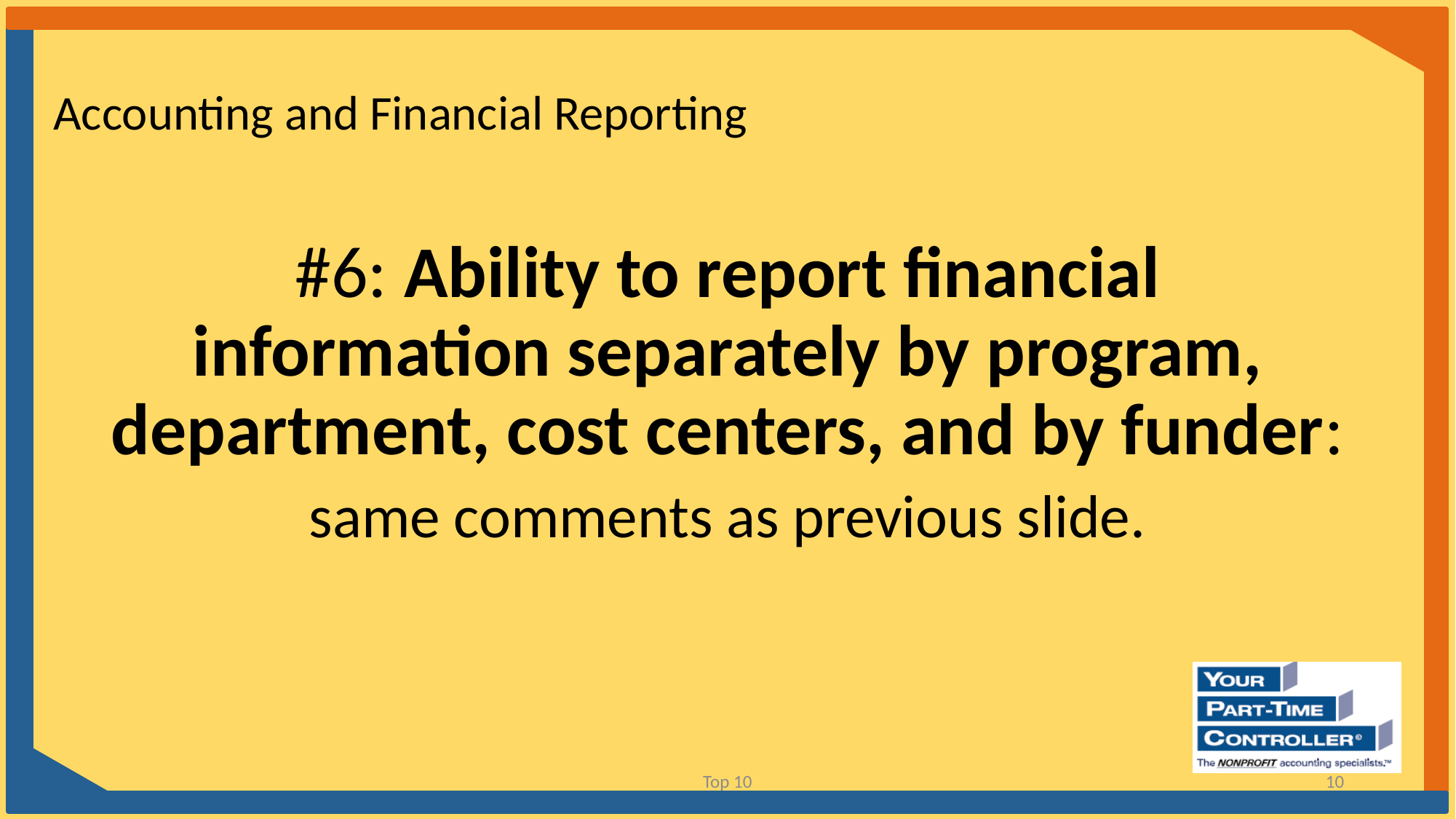

Accounting and Financial Reporting
#6: Ability to report financial information separately by program, department, cost centers, and by funder:
same comments as previous slide.

Top 10
10